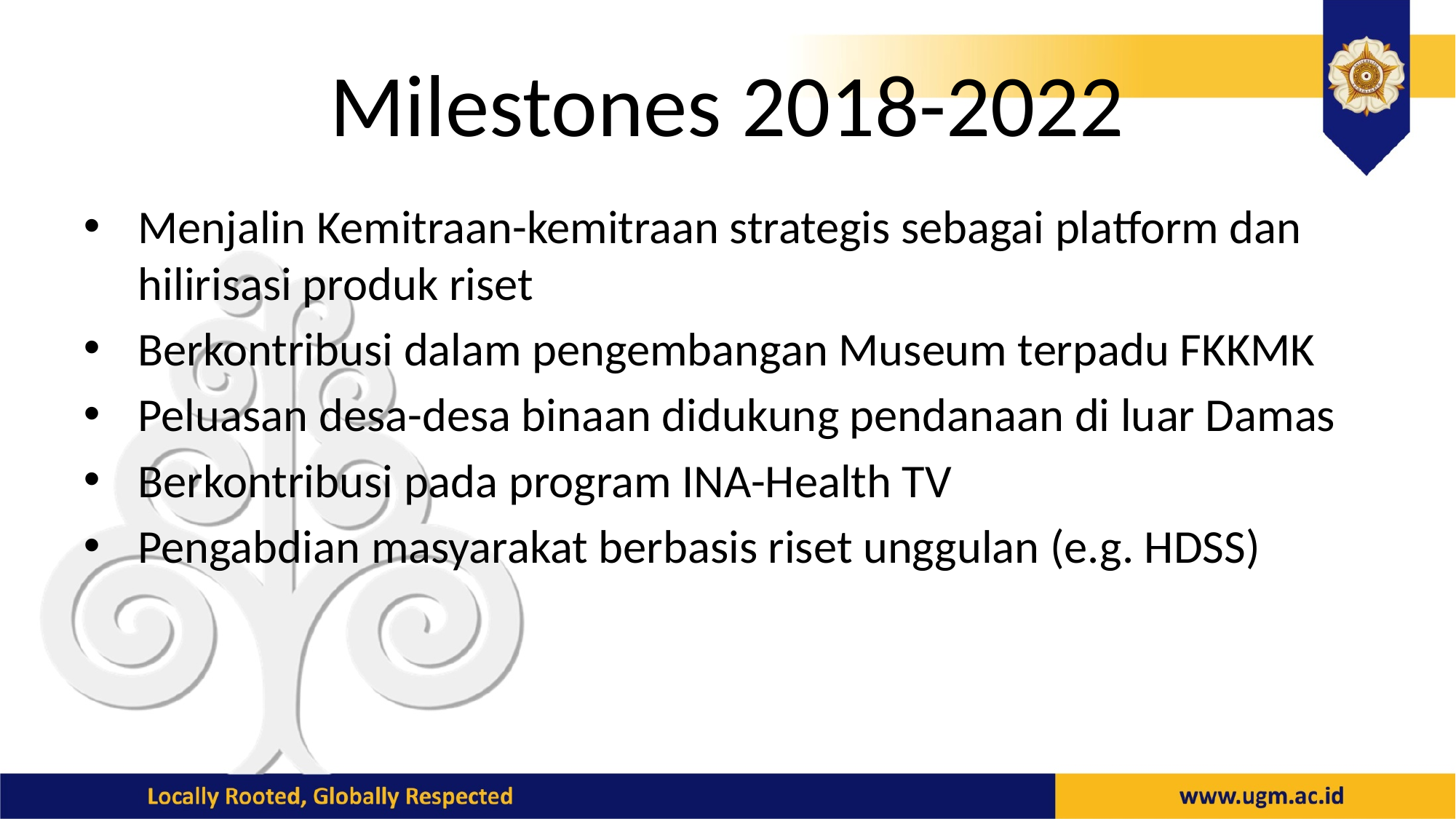

# Milestones 2018-2022
Menjalin Kemitraan-kemitraan strategis sebagai platform dan hilirisasi produk riset
Berkontribusi dalam pengembangan Museum terpadu FKKMK
Peluasan desa-desa binaan didukung pendanaan di luar Damas
Berkontribusi pada program INA-Health TV
Pengabdian masyarakat berbasis riset unggulan (e.g. HDSS)